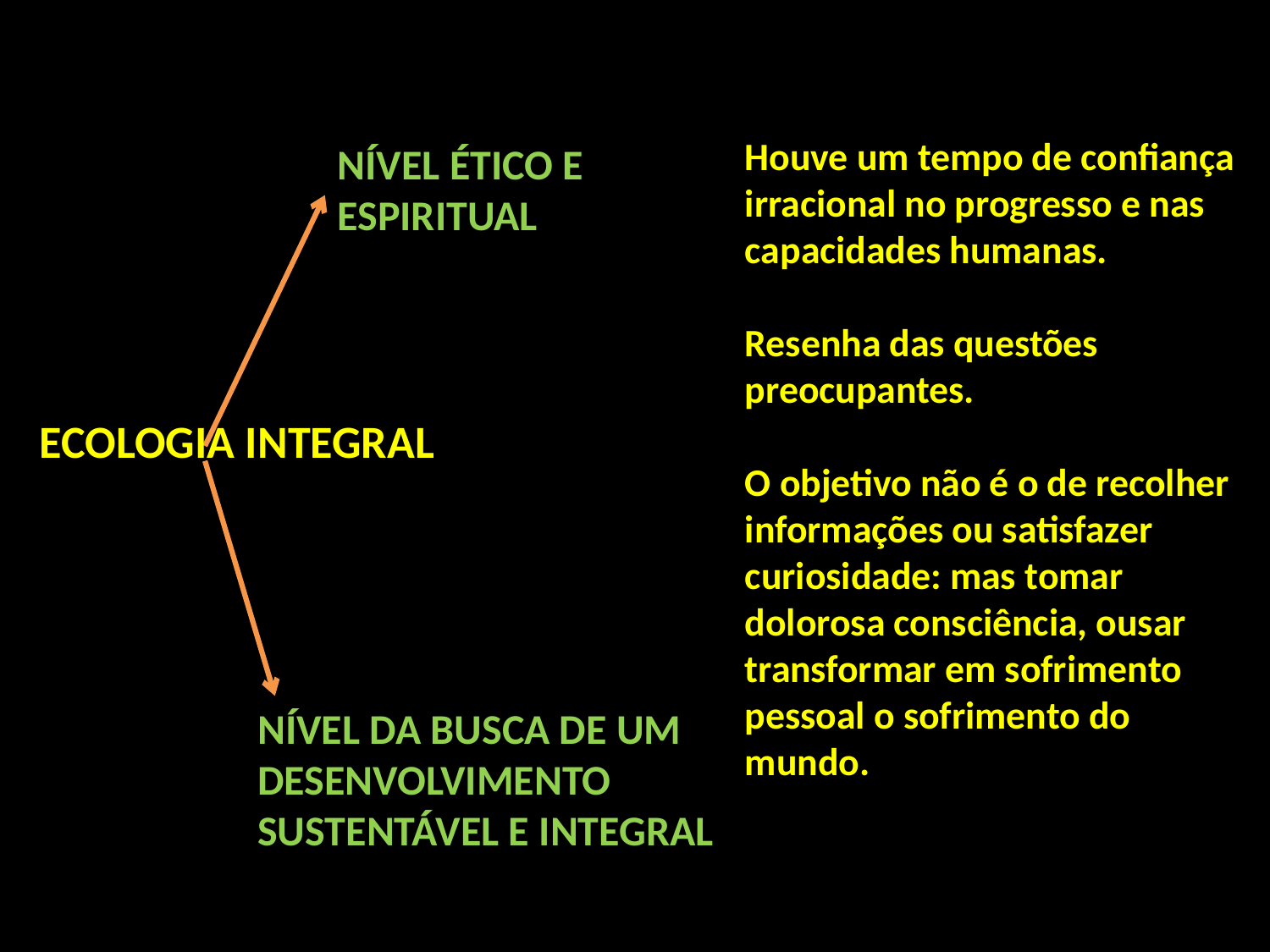

Houve um tempo de confiança irracional no progresso e nas capacidades humanas.

Resenha das questões preocupantes.

O objetivo não é o de recolher informações ou satisfazer curiosidade: mas tomar dolorosa consciência, ousar transformar em sofrimento pessoal o sofrimento do mundo.
NÍVEL ÉTICO E ESPIRITUAL
ECOLOGIA INTEGRAL
NÍVEL da busca de um desenvolvimento sustentável e integral